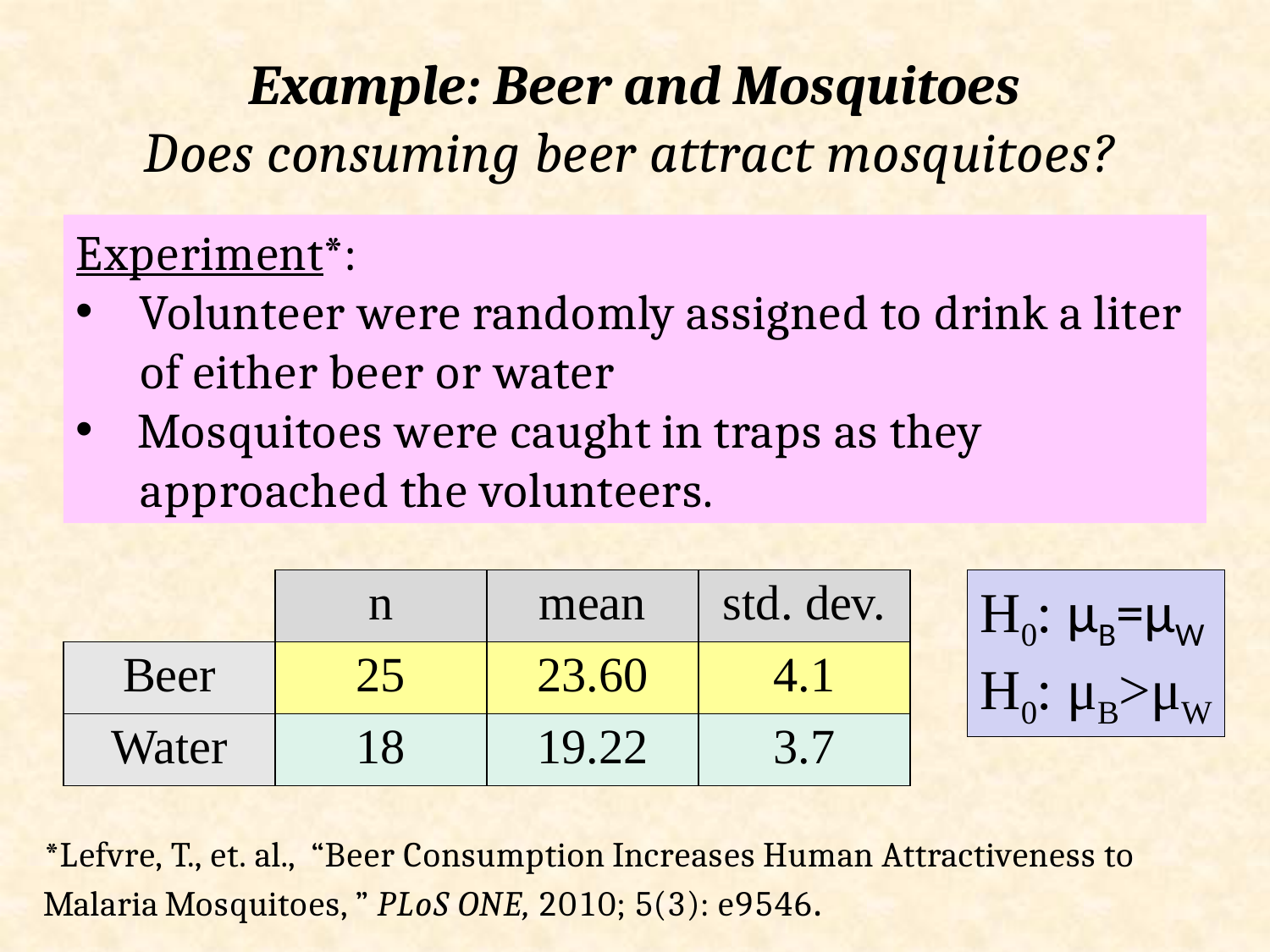

Example: Beer and Mosquitoes
Does consuming beer attract mosquitoes?

Experiment*:
Volunteer were randomly assigned to drink a liter of either beer or water
Mosquitoes were caught in traps as they approached the volunteers.
|  | n | mean | std. dev. |
| --- | --- | --- | --- |
| Beer | 25 | 23.60 | 4.1 |
| Water | 18 | 19.22 | 3.7 |
H0: μB=μW
H0: μB>μW
*Lefvre, T., et. al.,  “Beer Consumption Increases Human Attractiveness to Malaria Mosquitoes, ” PLoS ONE, 2010; 5(3): e9546.